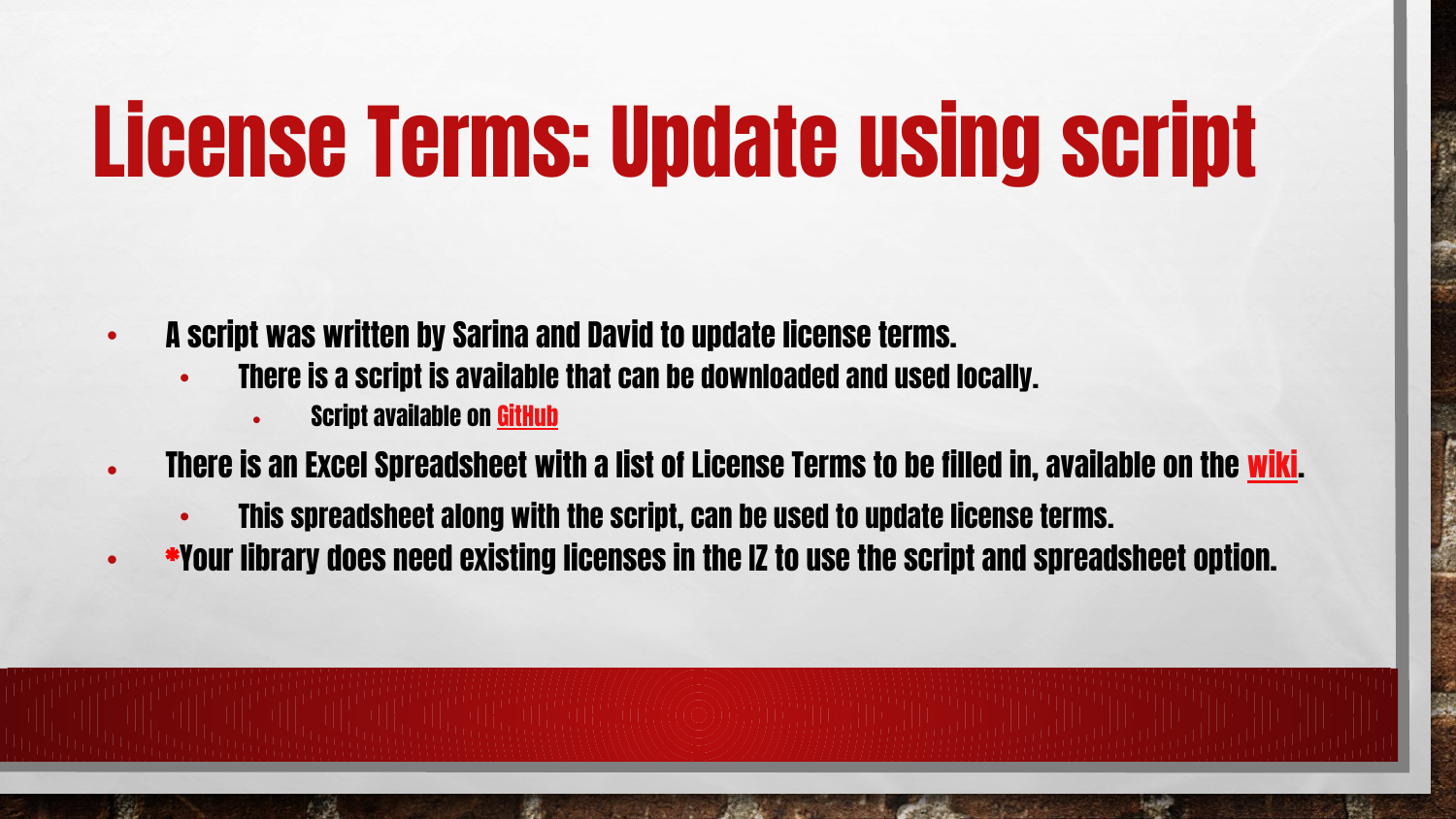

# License Terms: Update using script
A script was written by Sarina and David to update license terms.
There is a script is available that can be downloaded and used locally.
Script available on GitHub
There is an Excel Spreadsheet with a list of License Terms to be filled in, available on the wiki.
This spreadsheet along with the script, can be used to update license terms.
*Your library does need existing licenses in the IZ to use the script and spreadsheet option.